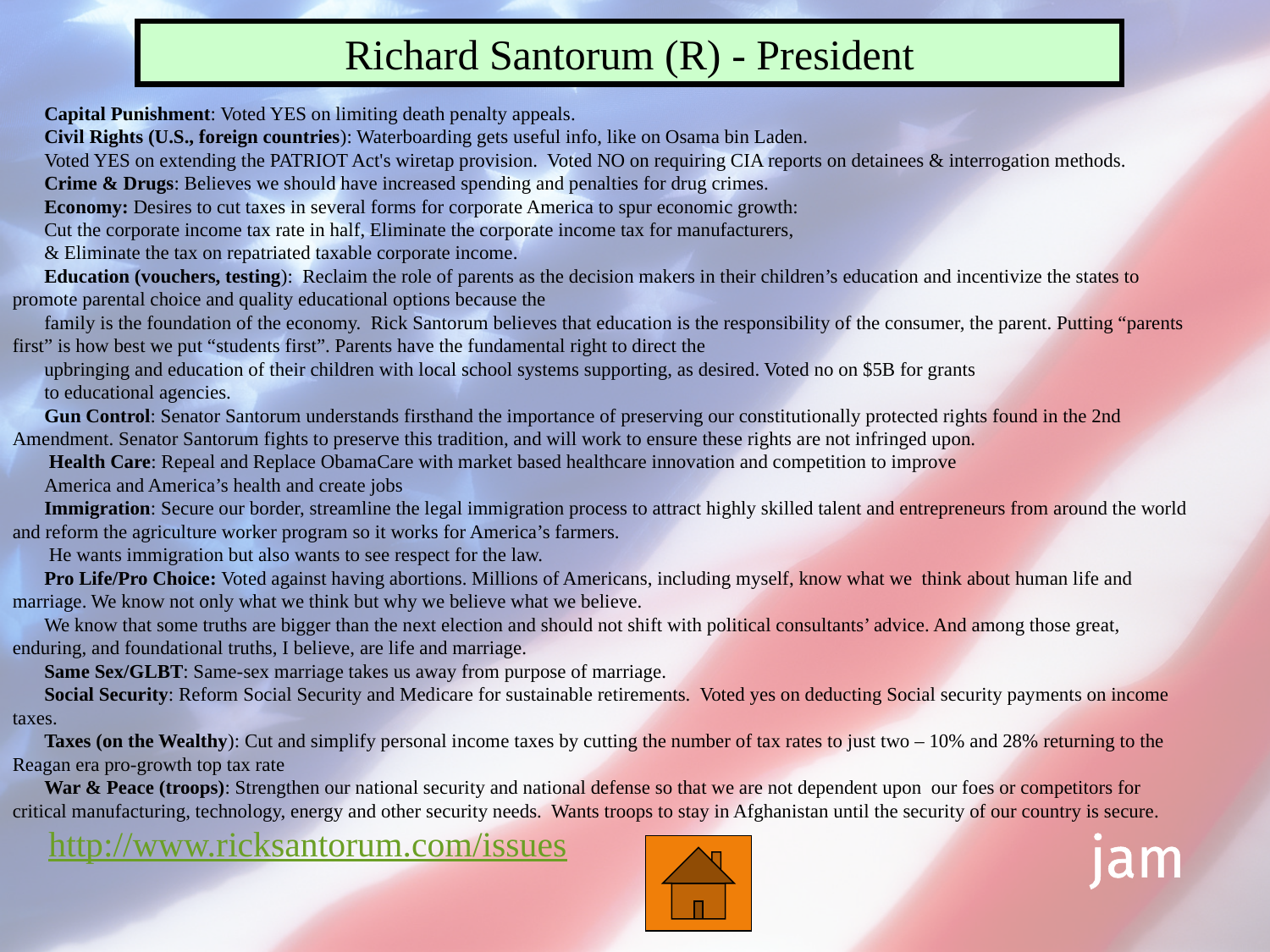

Richard Santorum (R) - President
Capital Punishment: Voted YES on limiting death penalty appeals.
Civil Rights (U.S., foreign countries): Waterboarding gets useful info, like on Osama bin Laden.
Voted YES on extending the PATRIOT Act's wiretap provision.  Voted NO on requiring CIA reports on detainees & interrogation methods.
Crime & Drugs: Believes we should have increased spending and penalties for drug crimes.
Economy: Desires to cut taxes in several forms for corporate America to spur economic growth:
Cut the corporate income tax rate in half, Eliminate the corporate income tax for manufacturers,
& Eliminate the tax on repatriated taxable corporate income.
Education (vouchers, testing):  Reclaim the role of parents as the decision makers in their children’s education and incentivize the states to promote parental choice and quality educational options because the
family is the foundation of the economy.  Rick Santorum believes that education is the responsibility of the consumer, the parent. Putting “parents first” is how best we put “students first”. Parents have the fundamental right to direct the
upbringing and education of their children with local school systems supporting, as desired. Voted no on $5B for grants
to educational agencies.
Gun Control: Senator Santorum understands firsthand the importance of preserving our constitutionally protected rights found in the 2nd Amendment. Senator Santorum fights to preserve this tradition, and will work to ensure these rights are not infringed upon.
 Health Care: Repeal and Replace ObamaCare with market based healthcare innovation and competition to improve
America and America’s health and create jobs
Immigration: Secure our border, streamline the legal immigration process to attract highly skilled talent and entrepreneurs from around the world and reform the agriculture worker program so it works for America’s farmers.
 He wants immigration but also wants to see respect for the law.
Pro Life/Pro Choice: Voted against having abortions. Millions of Americans, including myself, know what we  think about human life and marriage. We know not only what we think but why we believe what we believe.
We know that some truths are bigger than the next election and should not shift with political consultants’ advice. And among those great, enduring, and foundational truths, I believe, are life and marriage.
Same Sex/GLBT: Same-sex marriage takes us away from purpose of marriage.
Social Security: Reform Social Security and Medicare for sustainable retirements.  Voted yes on deducting Social security payments on income taxes.
Taxes (on the Wealthy): Cut and simplify personal income taxes by cutting the number of tax rates to just two – 10% and 28% returning to the Reagan era pro-growth top tax rate
War & Peace (troops): Strengthen our national security and national defense so that we are not dependent upon  our foes or competitors for critical manufacturing, technology, energy and other security needs.  Wants troops to stay in Afghanistan until the security of our country is secure.
jam
http://www.ricksantorum.com/issues